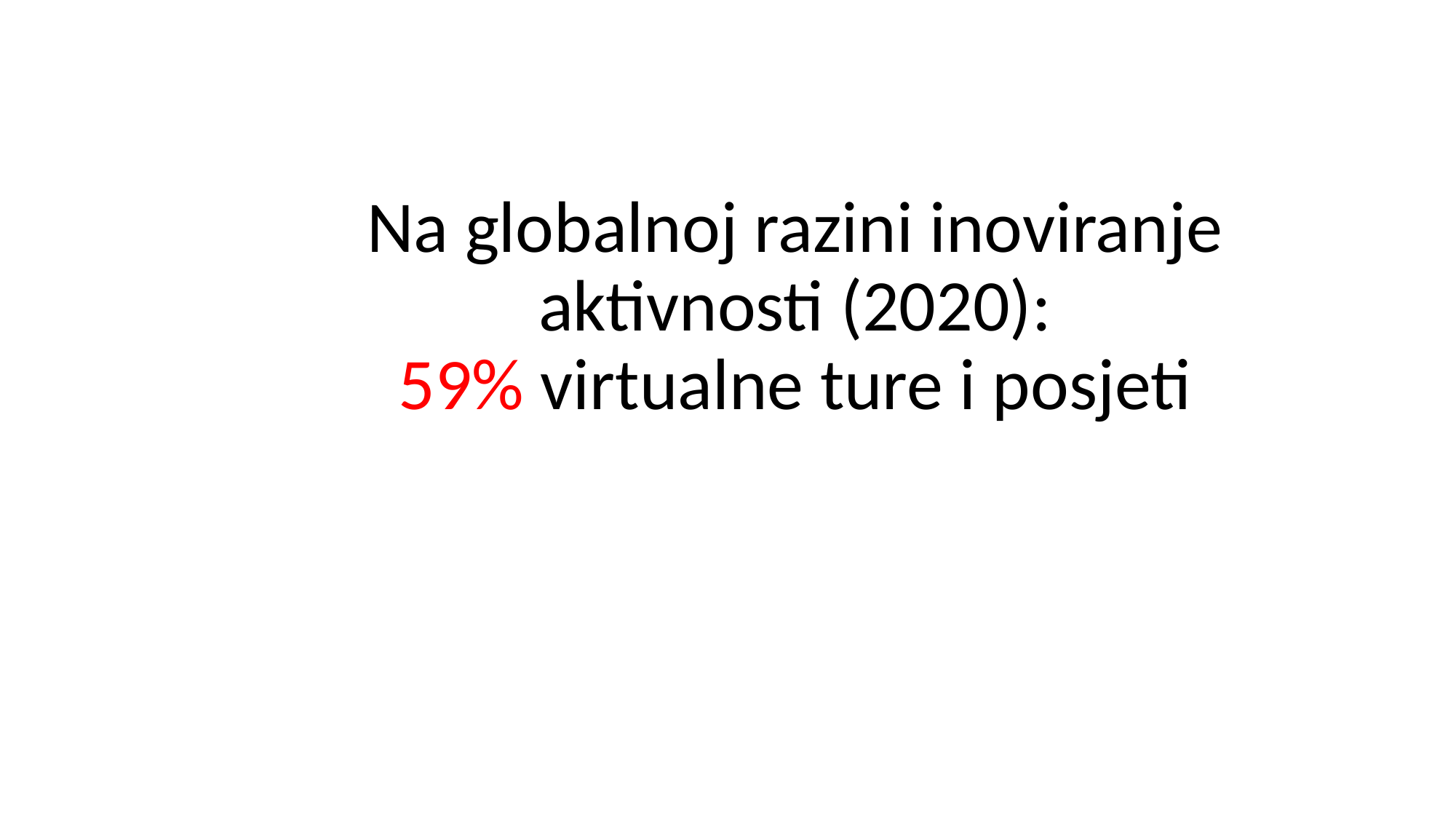

# Na globalnoj razini inoviranje aktivnosti (2020): 59% virtualne ture i posjeti